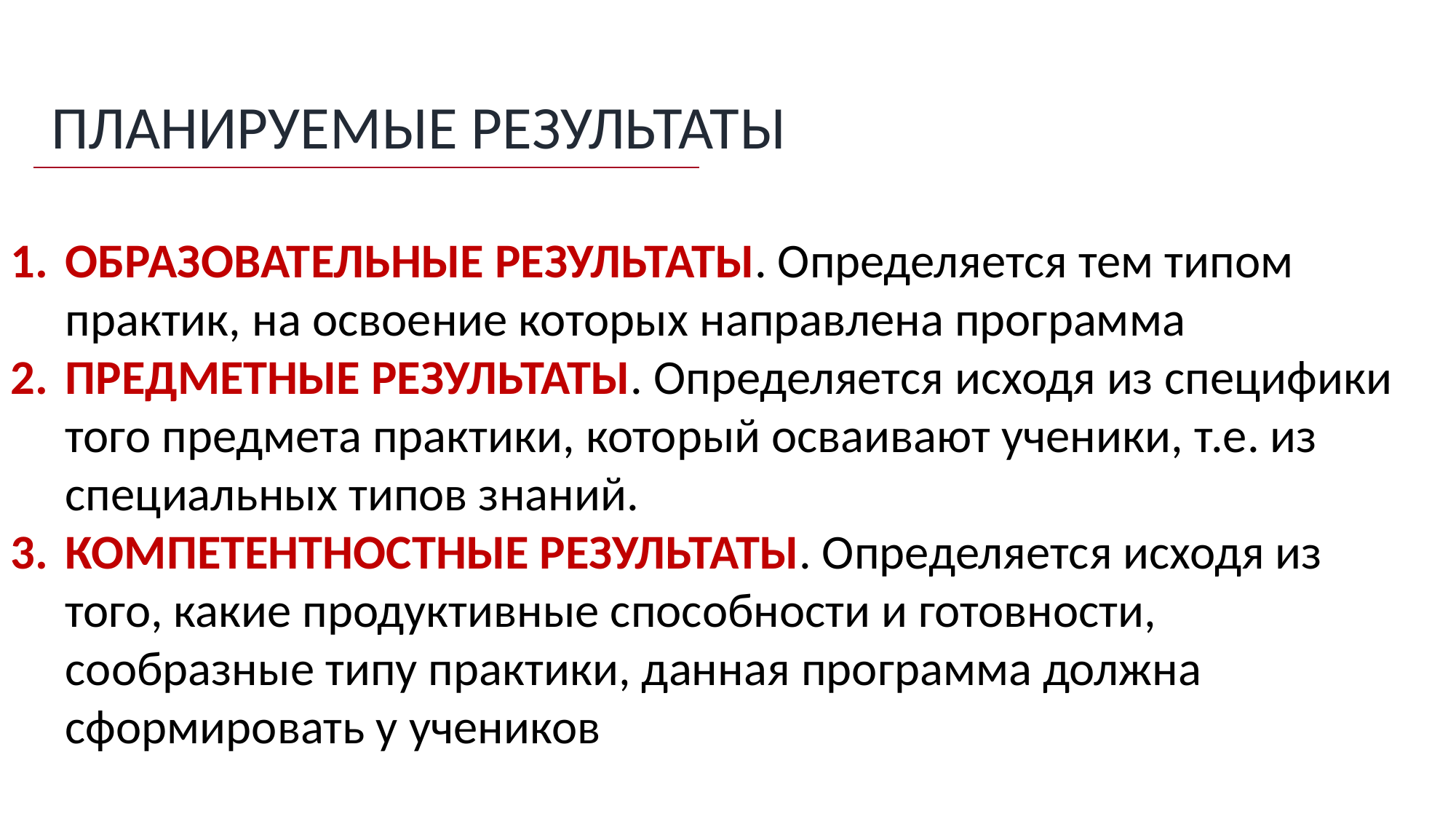

ПЛАНИРУЕМЫЕ РЕЗУЛЬТАТЫ
ОБРАЗОВАТЕЛЬНЫЕ РЕЗУЛЬТАТЫ. Определяется тем типом практик, на освоение которых направлена программа
ПРЕДМЕТНЫЕ РЕЗУЛЬТАТЫ. Определяется исходя из специфики того предмета практики, который осваивают ученики, т.е. из специальных типов знаний.
КОМПЕТЕНТНОСТНЫЕ РЕЗУЛЬТАТЫ. Определяется исходя из того, какие продуктивные способности и готовности, сообразные типу практики, данная программа должна сформировать у учеников